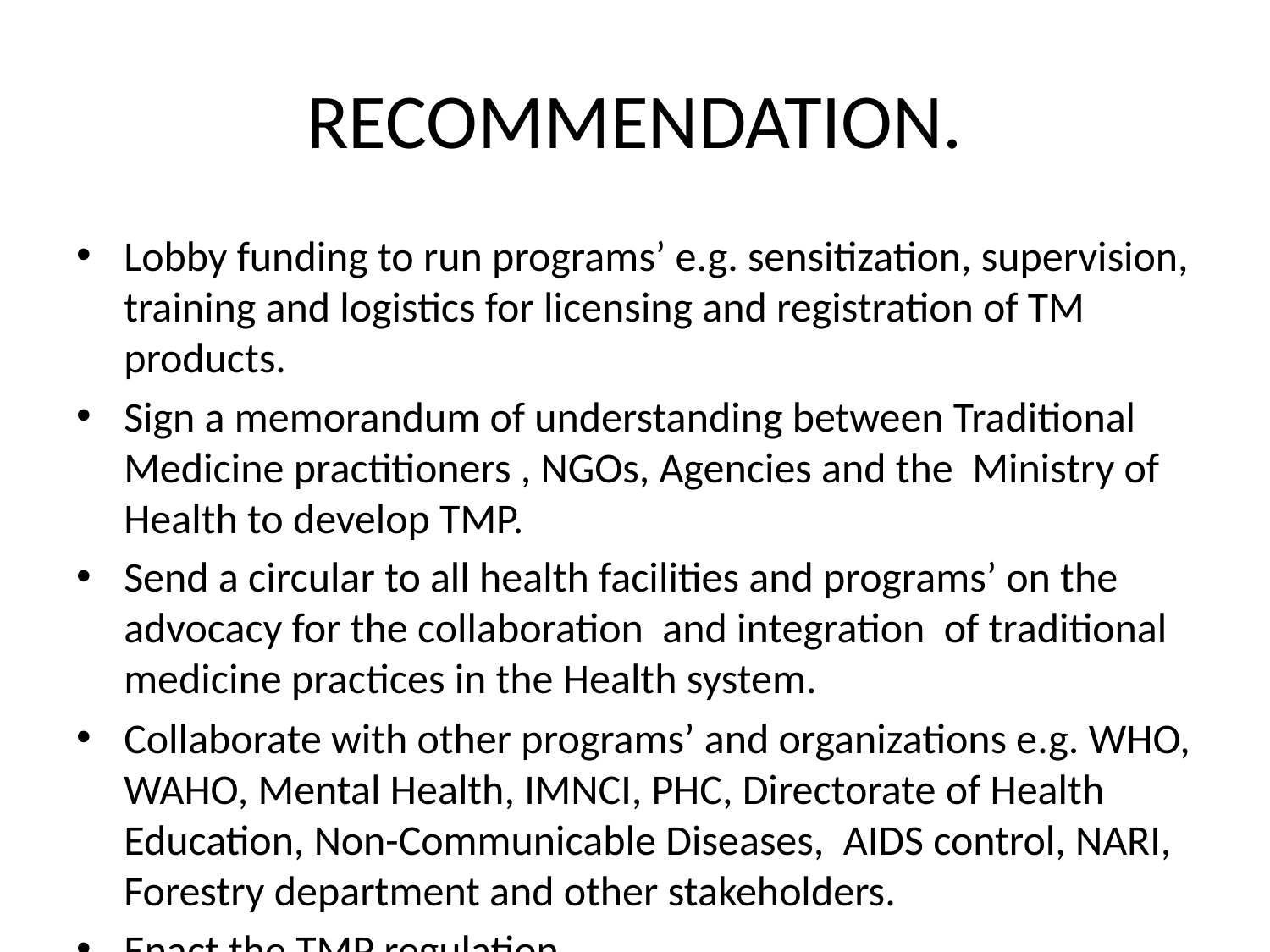

# RECOMMENDATION.
Lobby funding to run programs’ e.g. sensitization, supervision, training and logistics for licensing and registration of TM products.
Sign a memorandum of understanding between Traditional Medicine practitioners , NGOs, Agencies and the  Ministry of Health to develop TMP.
Send a circular to all health facilities and programs’ on the advocacy for the collaboration  and integration  of traditional  medicine practices in the Health system.
Collaborate with other programs’ and organizations e.g. WHO, WAHO, Mental Health, IMNCI, PHC, Directorate of Health Education, Non-Communicable Diseases,  AIDS control, NARI, Forestry department and other stakeholders.
Enact the TMP regulation